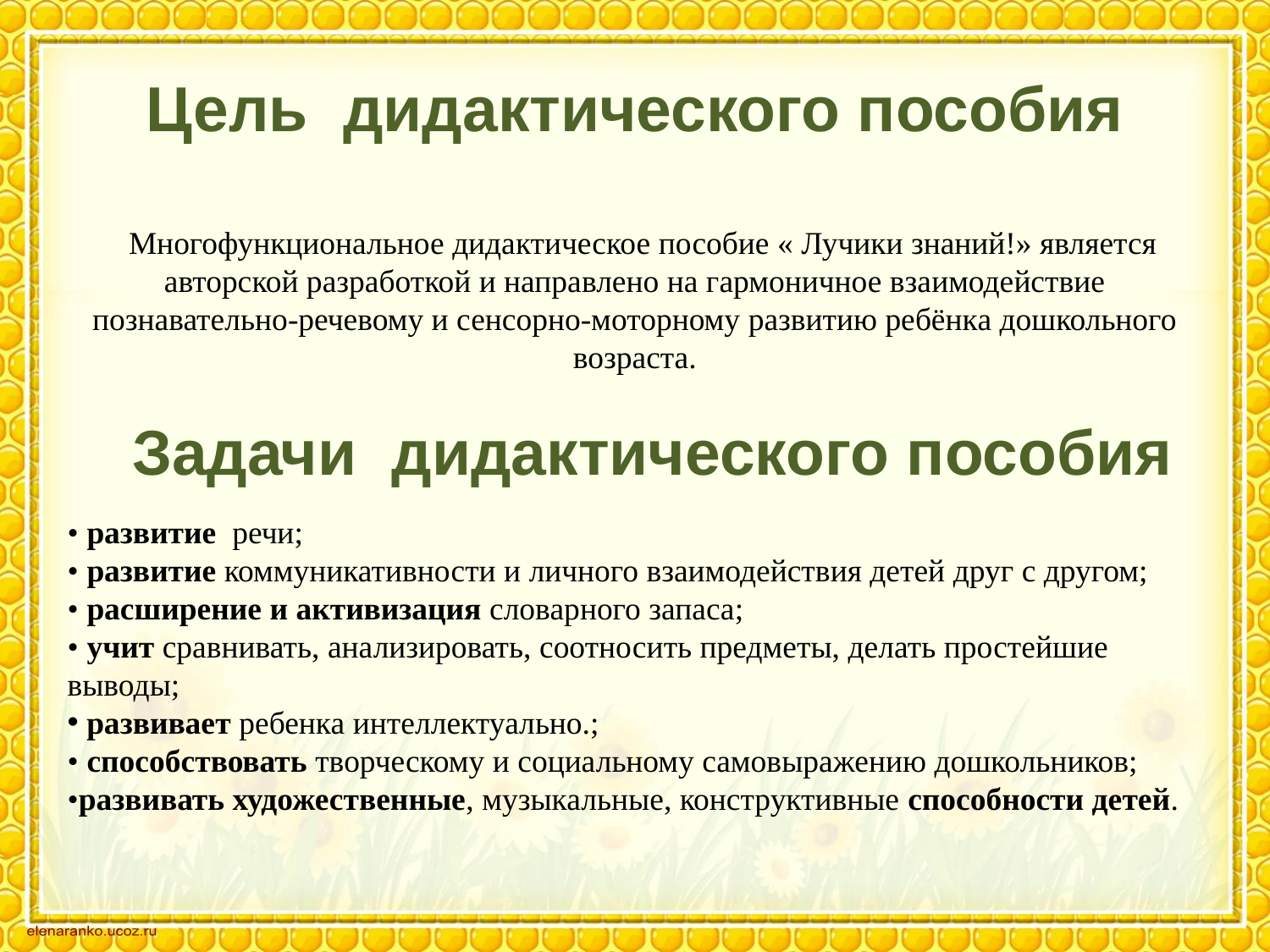

# Цель  дидактического пособия
  Многофункциональное дидактическое пособие « Лучики знаний!» является авторской разработкой и направлено на гармоничное взаимодействие познавательно-речевому и сенсорно-моторному развитию ребёнка дошкольного возраста.
Задачи  дидактического пособия
• развитие  речи;
• развитие коммуникативности и личного взаимодействия детей друг с другом;
• расширение и активизация словарного запаса;
• учит сравнивать, анализировать, соотносить предметы, делать простейшие выводы;
 развивает ребенка интеллектуально.;
• способствовать творческому и социальному самовыражению дошкольников;
•развивать художественные, музыкальные, конструктивные способности детей.